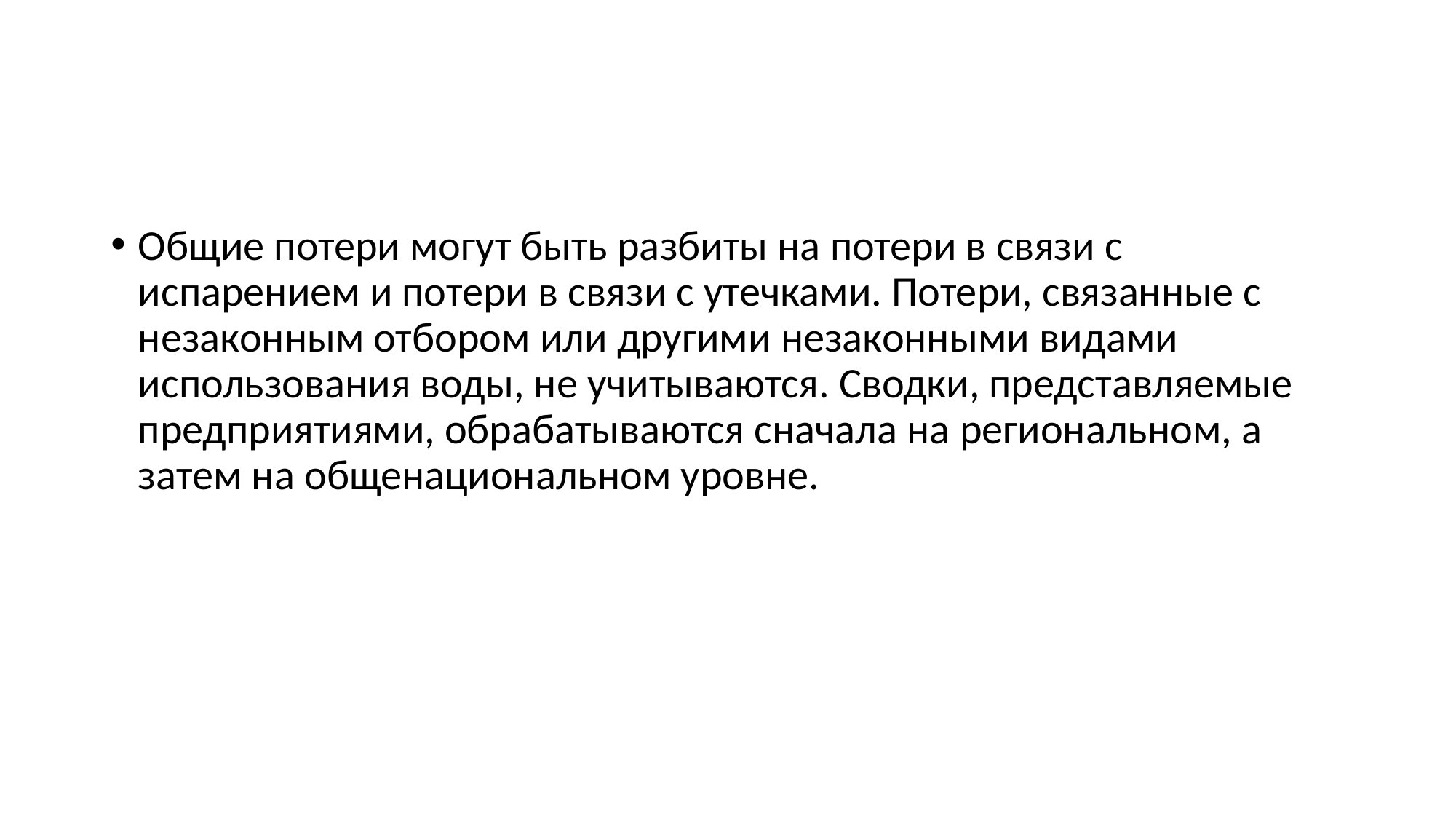

#
Общие потери могут быть разбиты на потери в связи с испарением и потери в связи с утечками. Потери, связанные с незаконным отбором или другими незаконными видами использования воды, не учитываются. Сводки, представляемые предприятиями, обрабатываются сначала на региональном, а затем на общенациональном уровне.